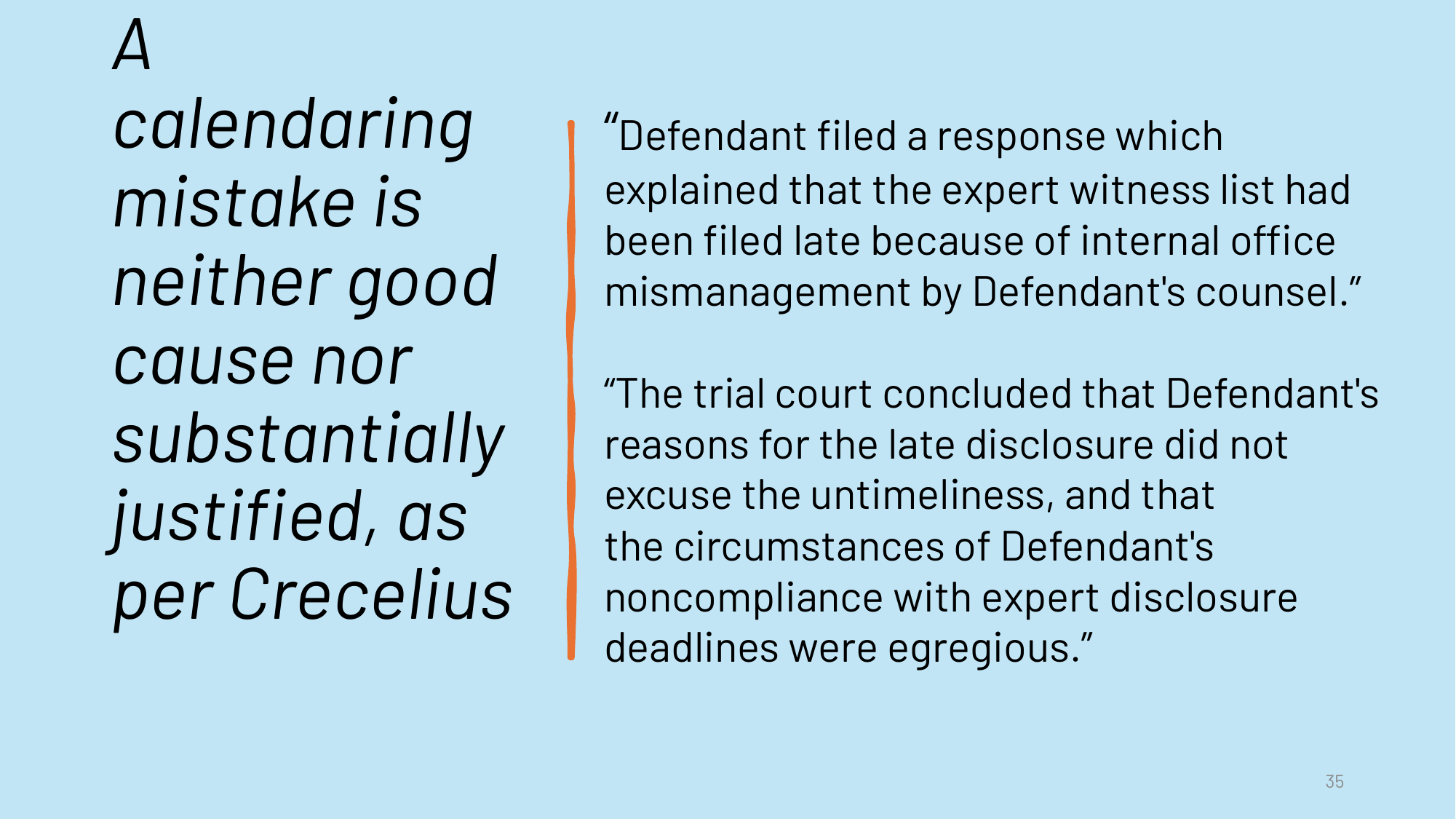

# A calendaring mistake is neither good cause nor substantially justified, as per Crecelius

“Defendant filed a response which explained that the expert witness list had been filed late because of internal office mismanagement by Defendant's counsel.”

“The trial court concluded that Defendant's reasons for the late disclosure did not excuse the untimeliness, and that
the circumstances of Defendant's noncompliance with expert disclosure deadlines were egregious.”

35